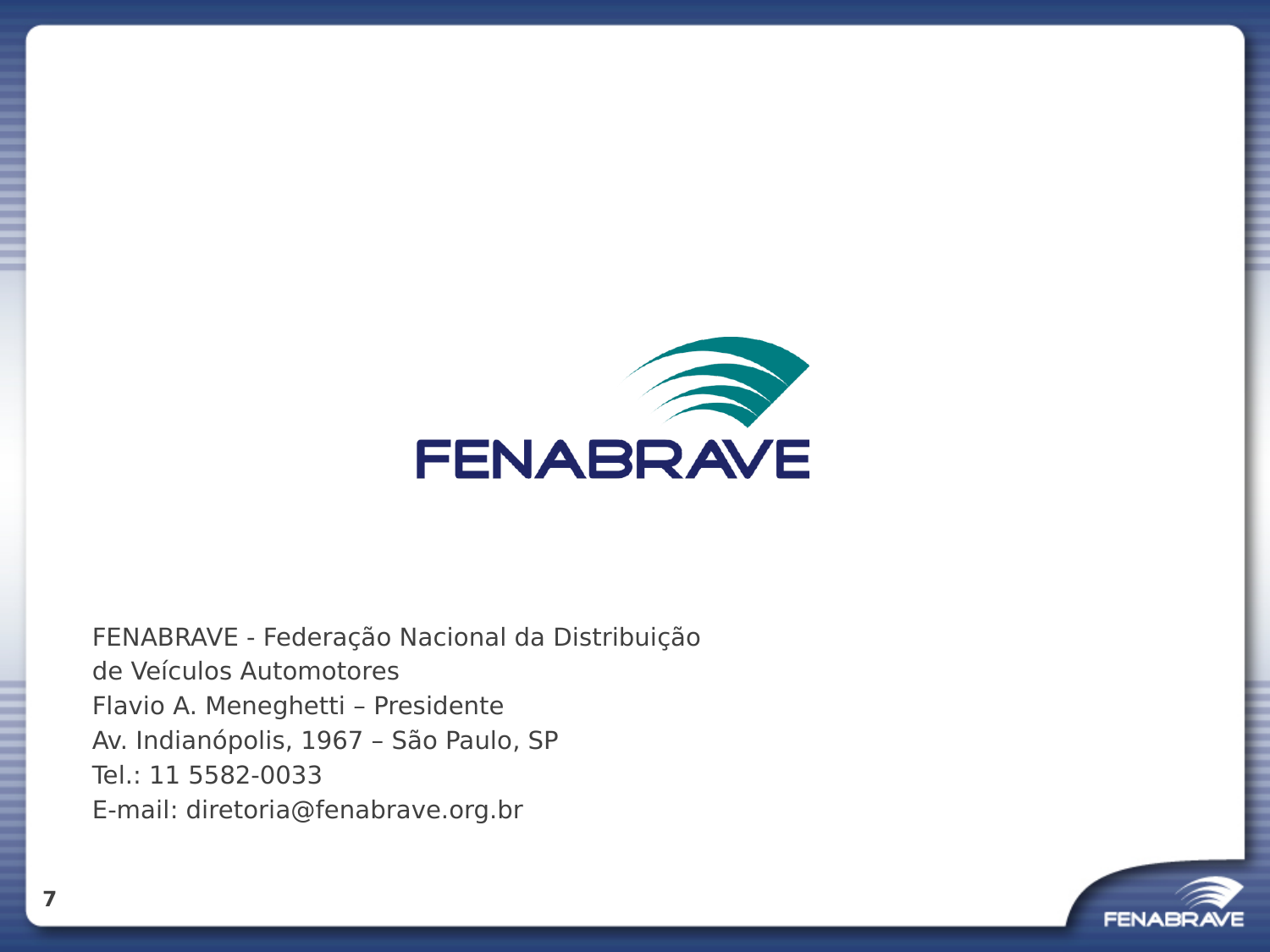

FENABRAVE - Federação Nacional da Distribuição
de Veículos Automotores
Flavio A. Meneghetti – Presidente
Av. Indianópolis, 1967 – São Paulo, SP
Tel.: 11 5582-0033
E-mail: diretoria@fenabrave.org.br
7